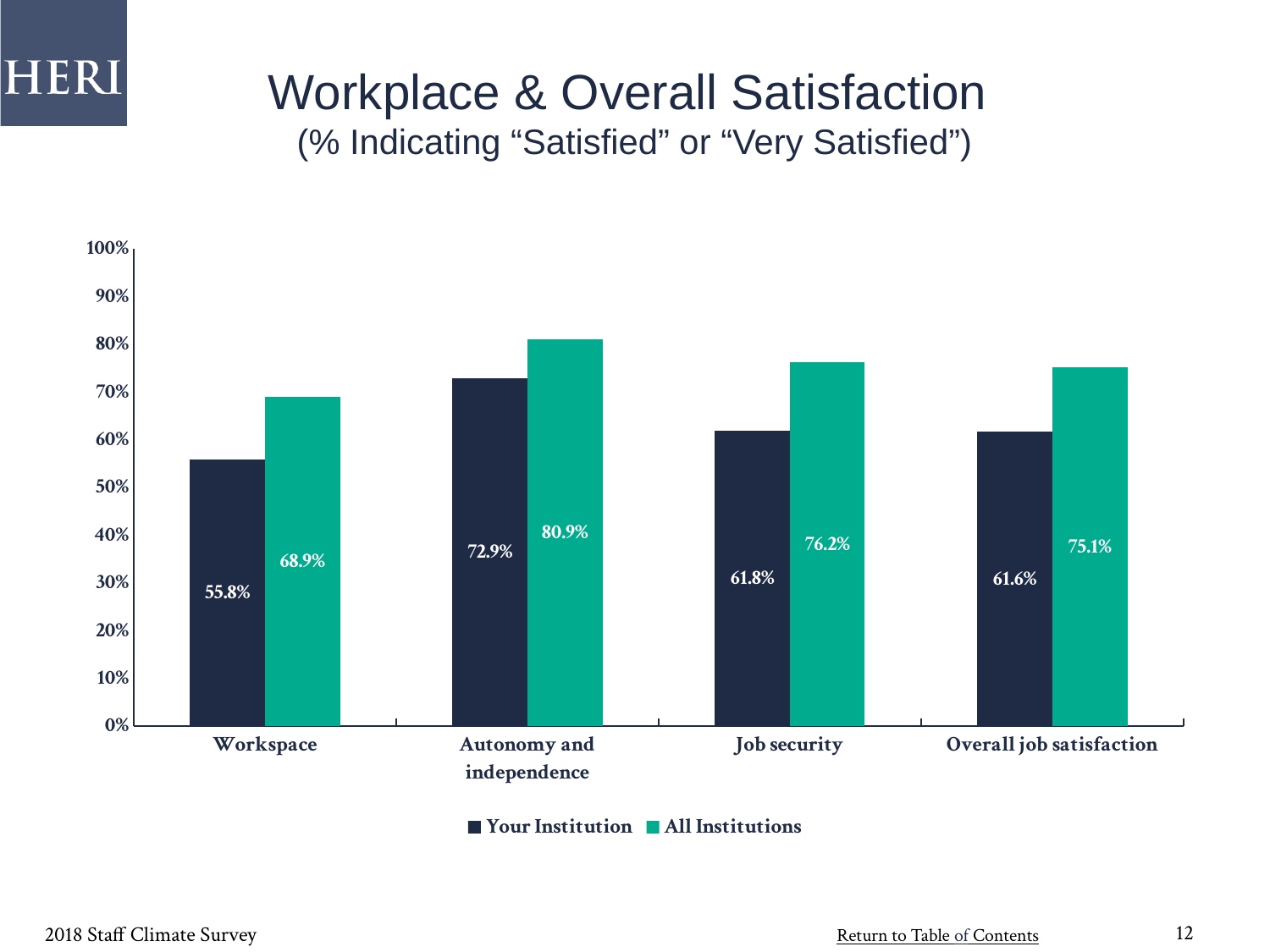

# Workplace & Overall Satisfaction (% Indicating “Satisfied” or “Very Satisfied”)

### Chart

| Category | Your Institution | All Institutions |
|---|---|---|
| Workspace | 0.558 | 0.689 |
| Autonomy and independence | 0.729 | 0.809 |
| Job security | 0.618 | 0.762 |
| Overall job satisfaction | 0.616 | 0.751 |
2018 Staff Climate Survey
12